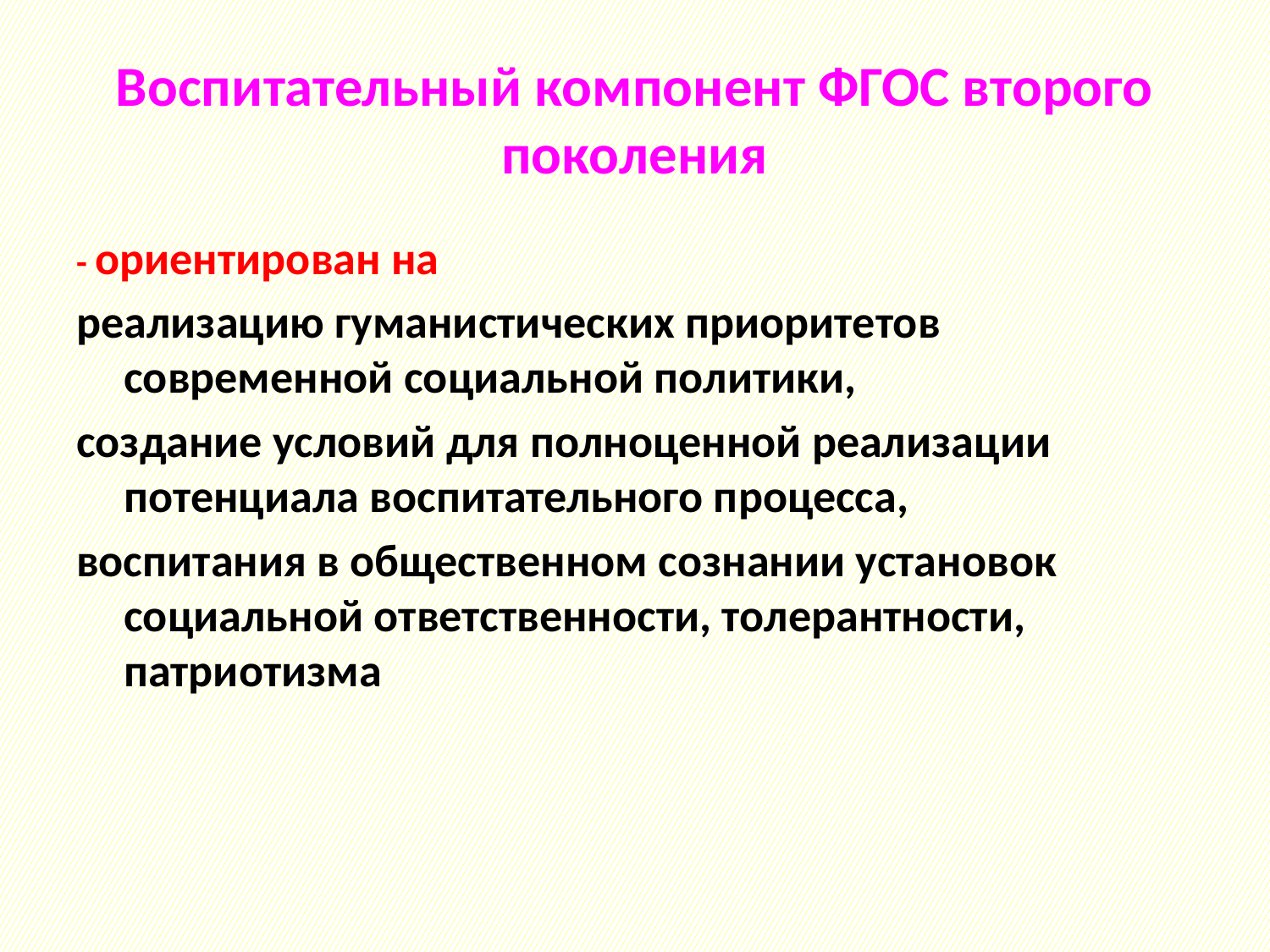

# Воспитательный компонент ФГОС второго поколения
- ориентирован на
реализацию гуманистических приоритетов современной социальной политики,
создание условий для полноценной реализации потенциала воспитательного процесса,
воспитания в общественном сознании установок социальной ответственности, толерантности, патриотизма